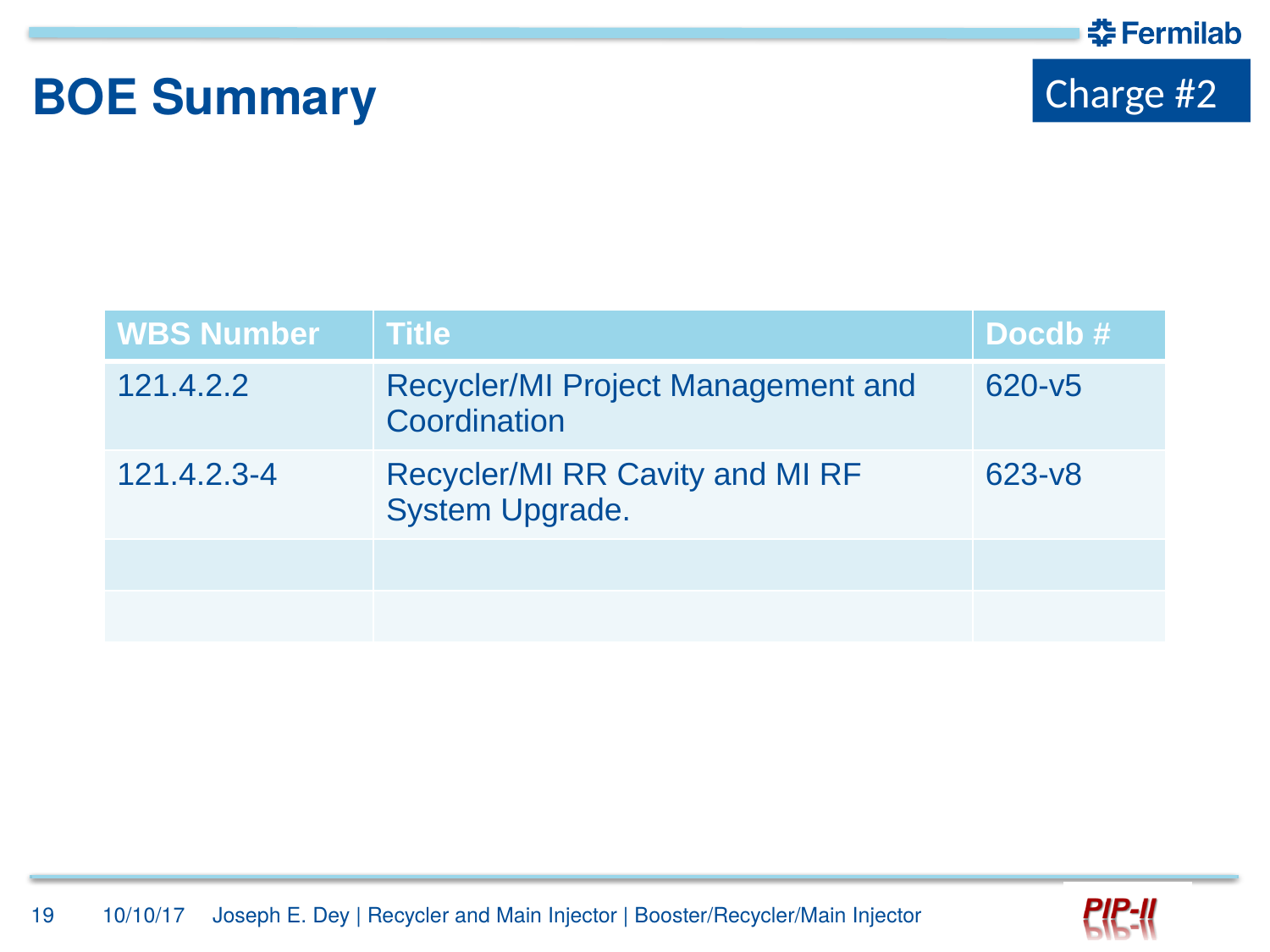

Charge #2
# BOE Summary
| WBS Number | Title | Docdb # |
| --- | --- | --- |
| 121.4.2.2 | Recycler/MI Project Management and Coordination | 620-v5 |
| 121.4.2.3-4 | Recycler/MI RR Cavity and MI RF System Upgrade. | 623-v8 |
|  |  |  |
|  |  |  |
19
10/10/17
Joseph E. Dey | Recycler and Main Injector | Booster/Recycler/Main Injector